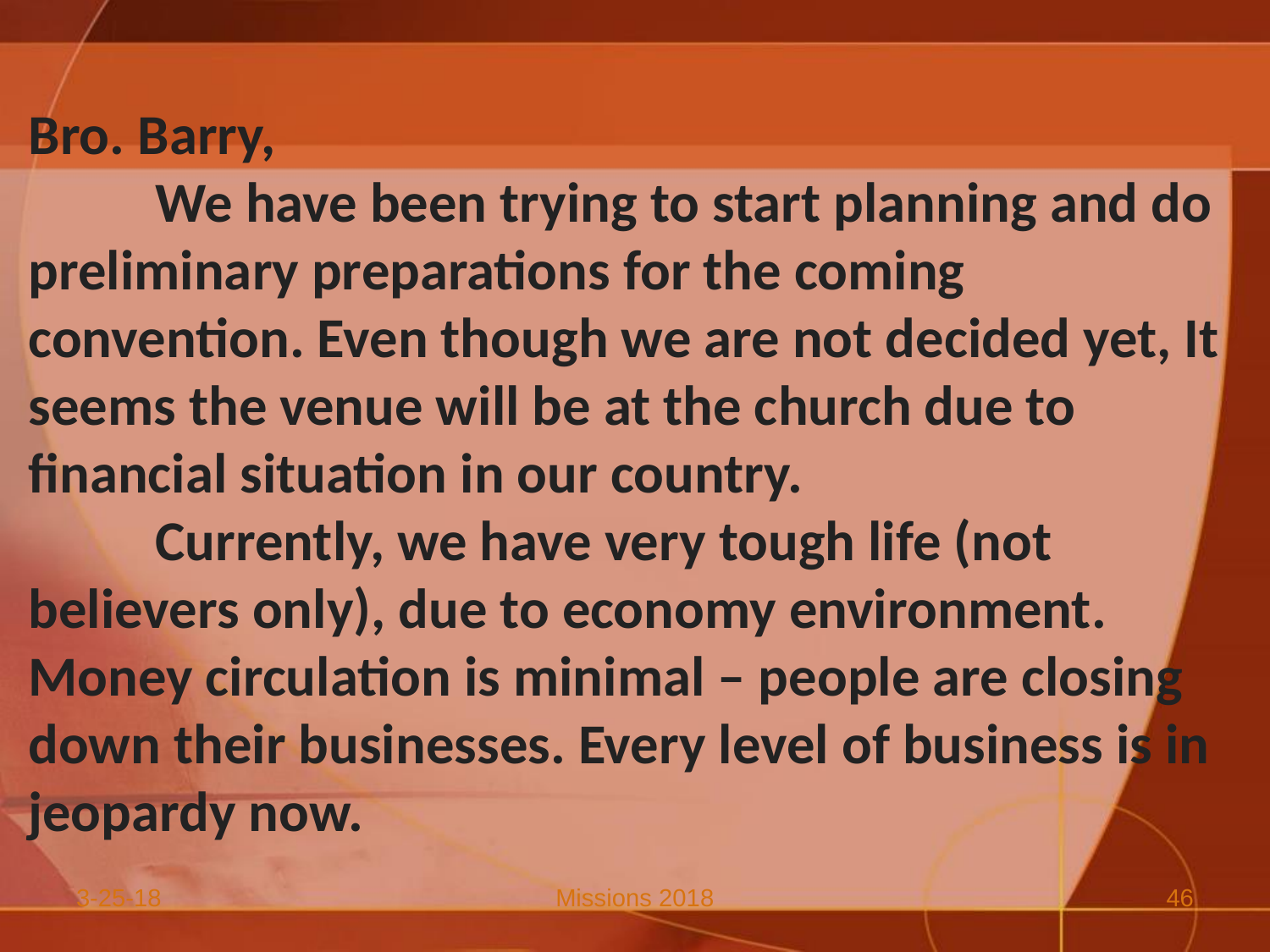

Bro. Barry,
 	We have been trying to start planning and do preliminary preparations for the coming convention. Even though we are not decided yet, It seems the venue will be at the church due to financial situation in our country.
	Currently, we have very tough life (not believers only), due to economy environment. Money circulation is minimal – people are closing down their businesses. Every level of business is in jeopardy now.
3-25-18
Missions 2018
46